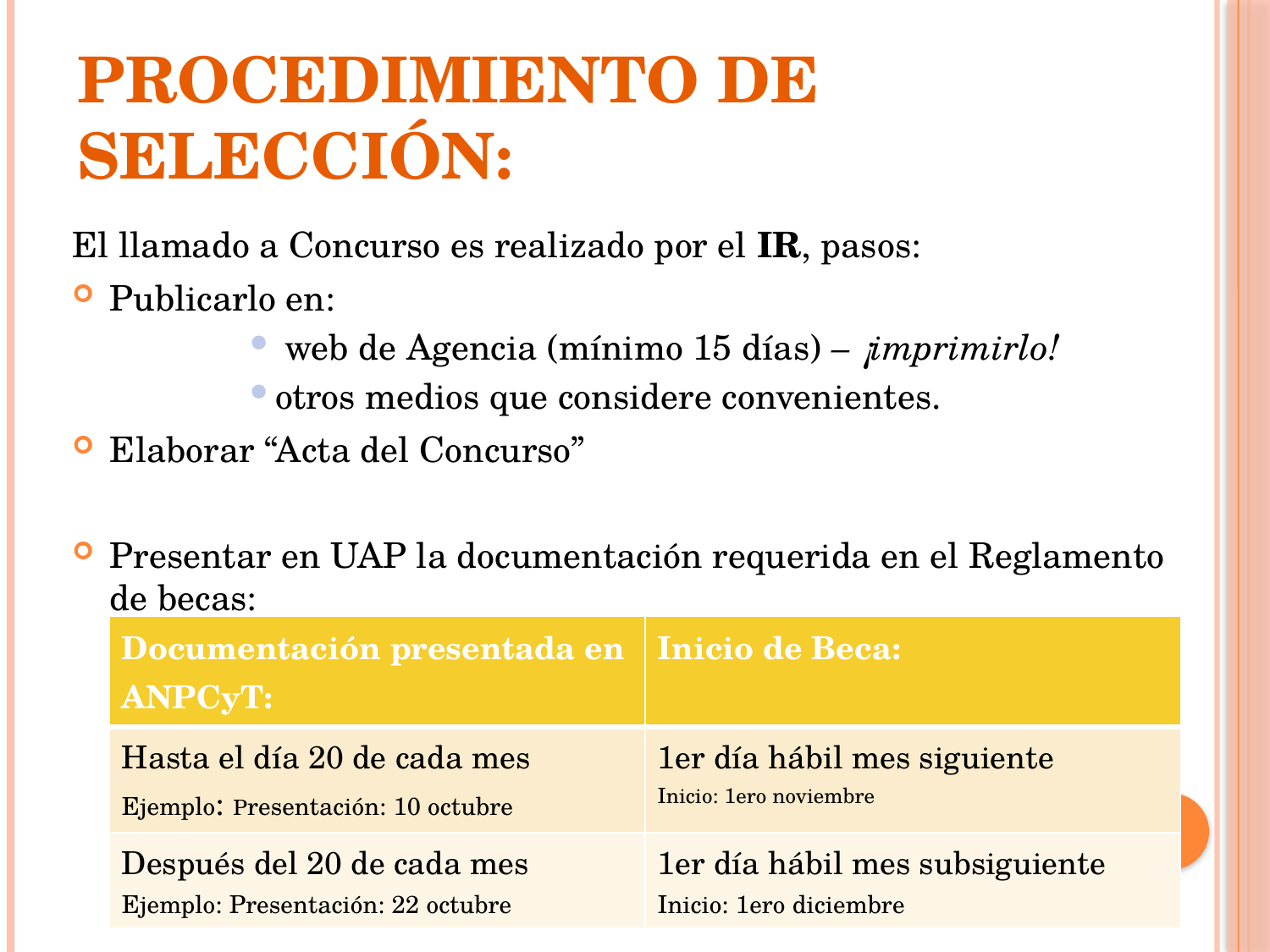

# Procedimiento de selección:
El llamado a Concurso es realizado por el IR, pasos:
Publicarlo en:
 web de Agencia (mínimo 15 días) – ¡imprimirlo!
otros medios que considere convenientes.
Elaborar “Acta del Concurso”

Presentar en UAP la documentación requerida en el Reglamento de becas:

| Documentación presentada en ANPCyT: | Inicio de Beca: |
| --- | --- |
| Hasta el día 20 de cada mes Ejemplo: Presentación: 10 octubre | 1er día hábil mes siguiente Inicio: 1ero noviembre |
| Después del 20 de cada mes Ejemplo: Presentación: 22 octubre | 1er día hábil mes subsiguiente Inicio: 1ero diciembre |